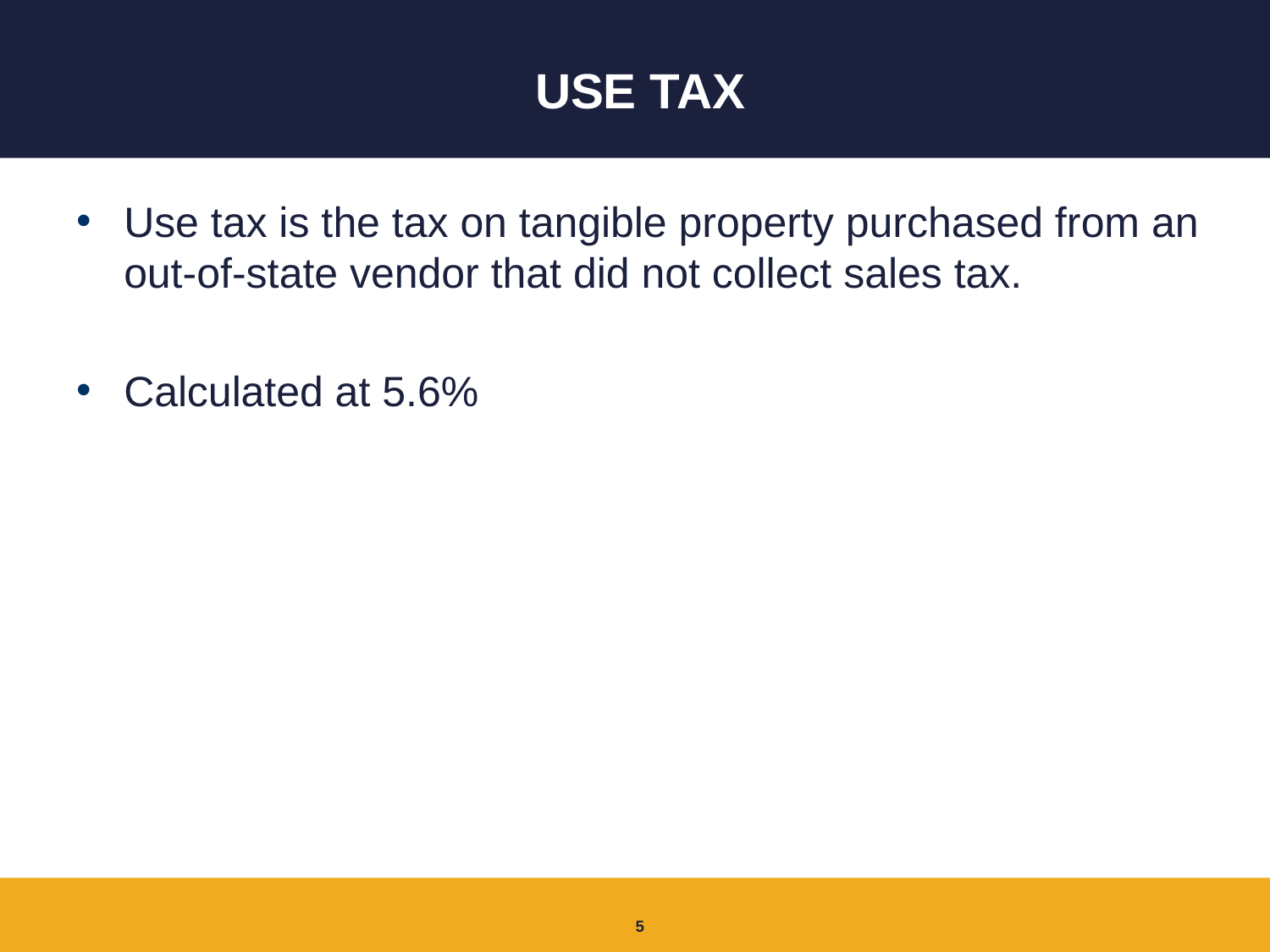

# Use Tax
Use tax is the tax on tangible property purchased from an out-of-state vendor that did not collect sales tax.

Calculated at 5.6%

5